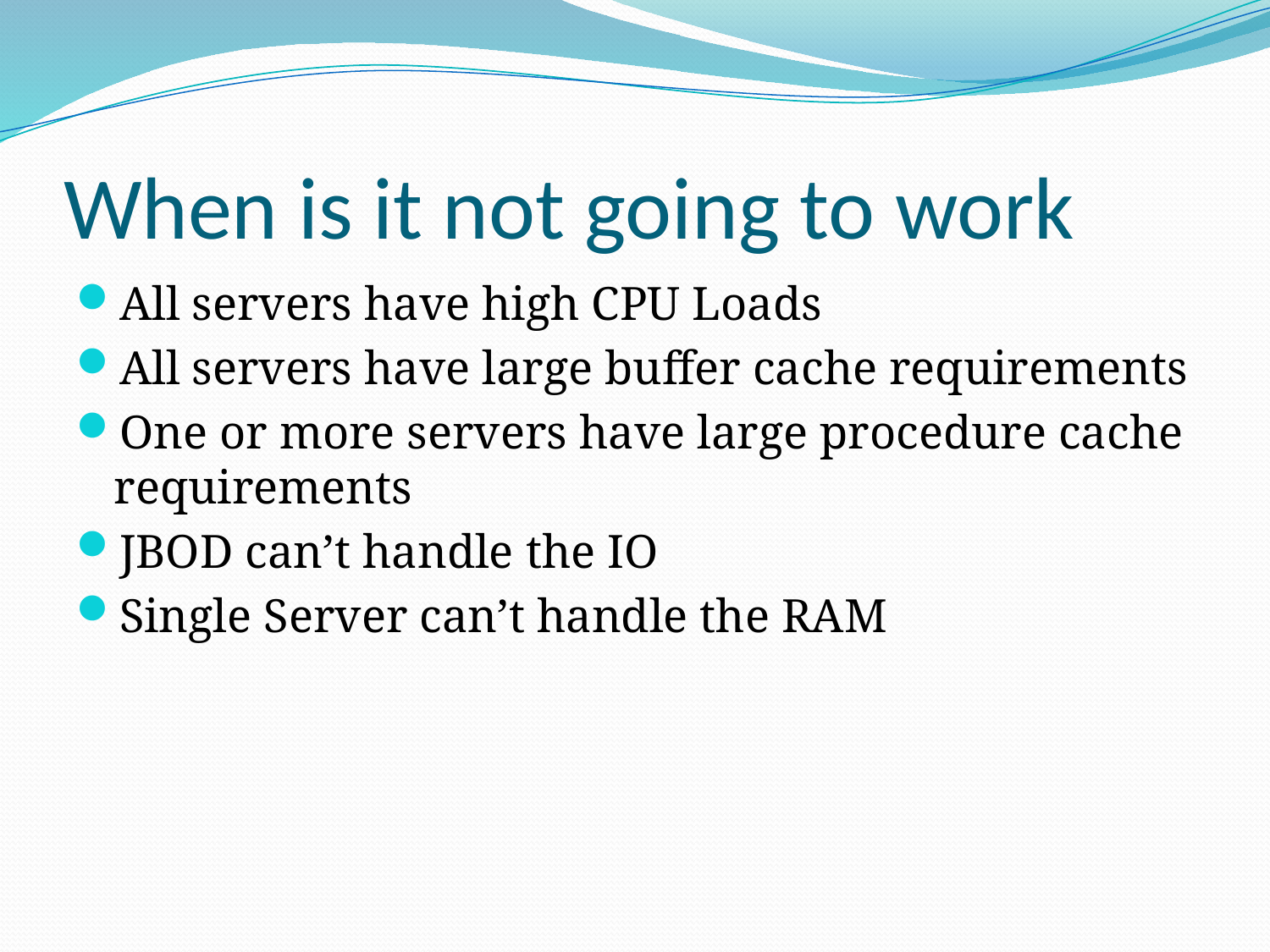

# When is it not going to work
All servers have high CPU Loads
All servers have large buffer cache requirements
One or more servers have large procedure cache requirements
JBOD can’t handle the IO
Single Server can’t handle the RAM